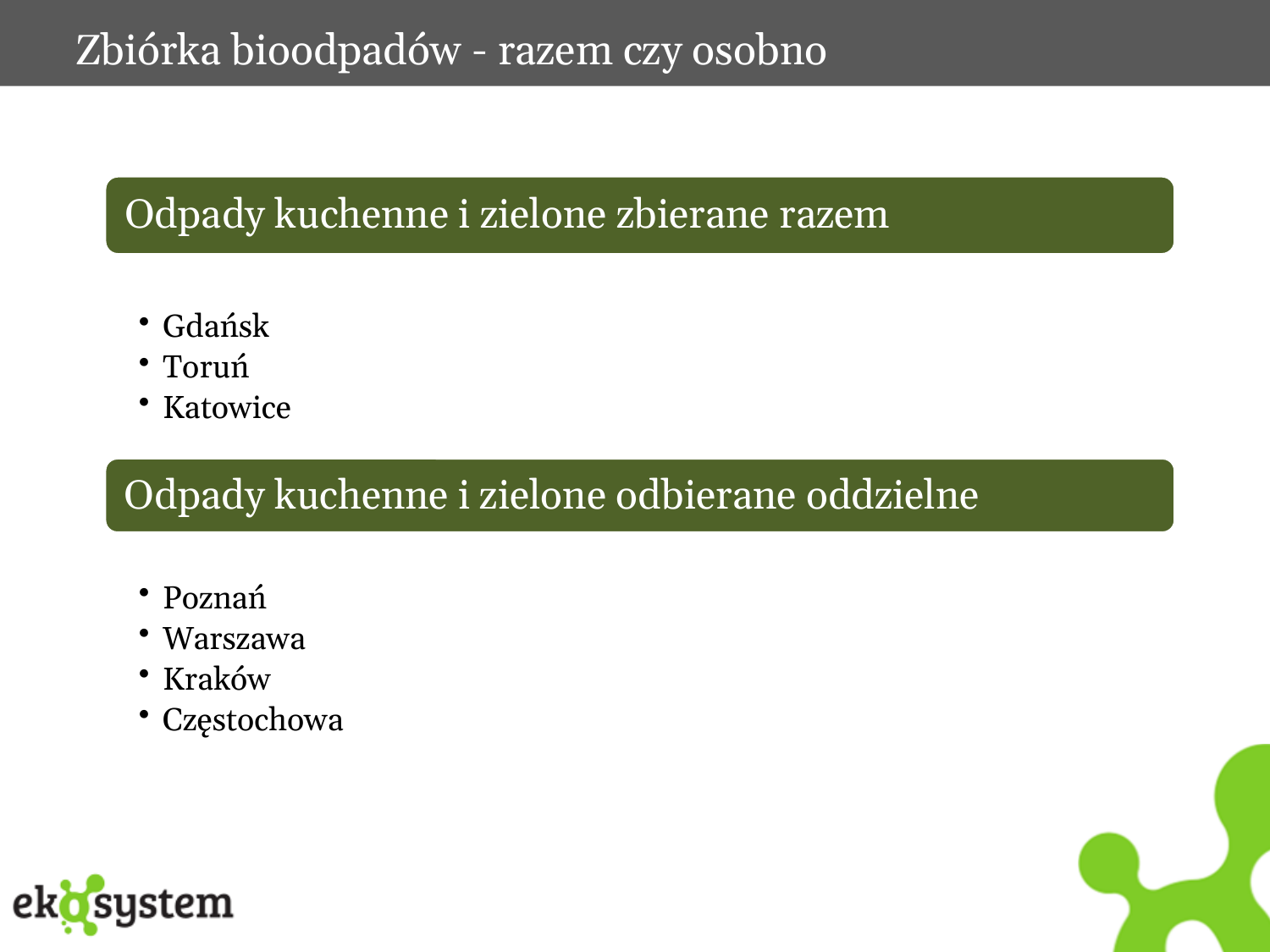

# Zbiórka bioodpadów - razem czy osobno

Odpady kuchenne i zielone zbierane razem

Gdańsk
Toruń
Katowice

Odpady kuchenne i zielone odbierane oddzielne

Poznań
Warszawa
Kraków
Częstochowa